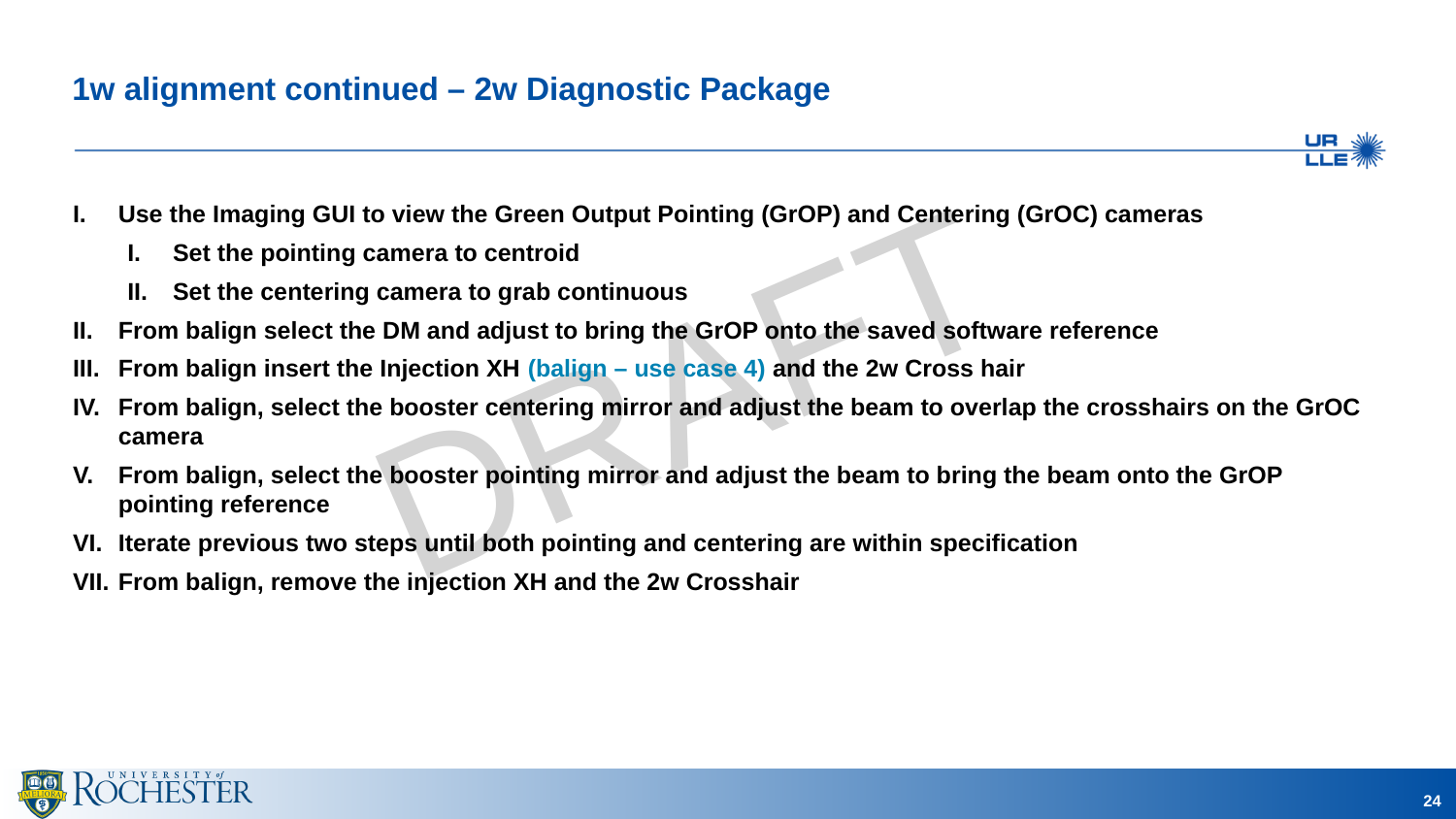

# 1w alignment continued – 2w Diagnostic Package
Use the Imaging GUI to view the Green Output Pointing (GrOP) and Centering (GrOC) cameras
Set the pointing camera to centroid
Set the centering camera to grab continuous
From balign select the DM and adjust to bring the GrOP onto the saved software reference
From balign insert the Injection XH (balign – use case 4) and the 2w Cross hair
From balign, select the booster centering mirror and adjust the beam to overlap the crosshairs on the GrOC camera
From balign, select the booster pointing mirror and adjust the beam to bring the beam onto the GrOP pointing reference
Iterate previous two steps until both pointing and centering are within specification
From balign, remove the injection XH and the 2w Crosshair
24